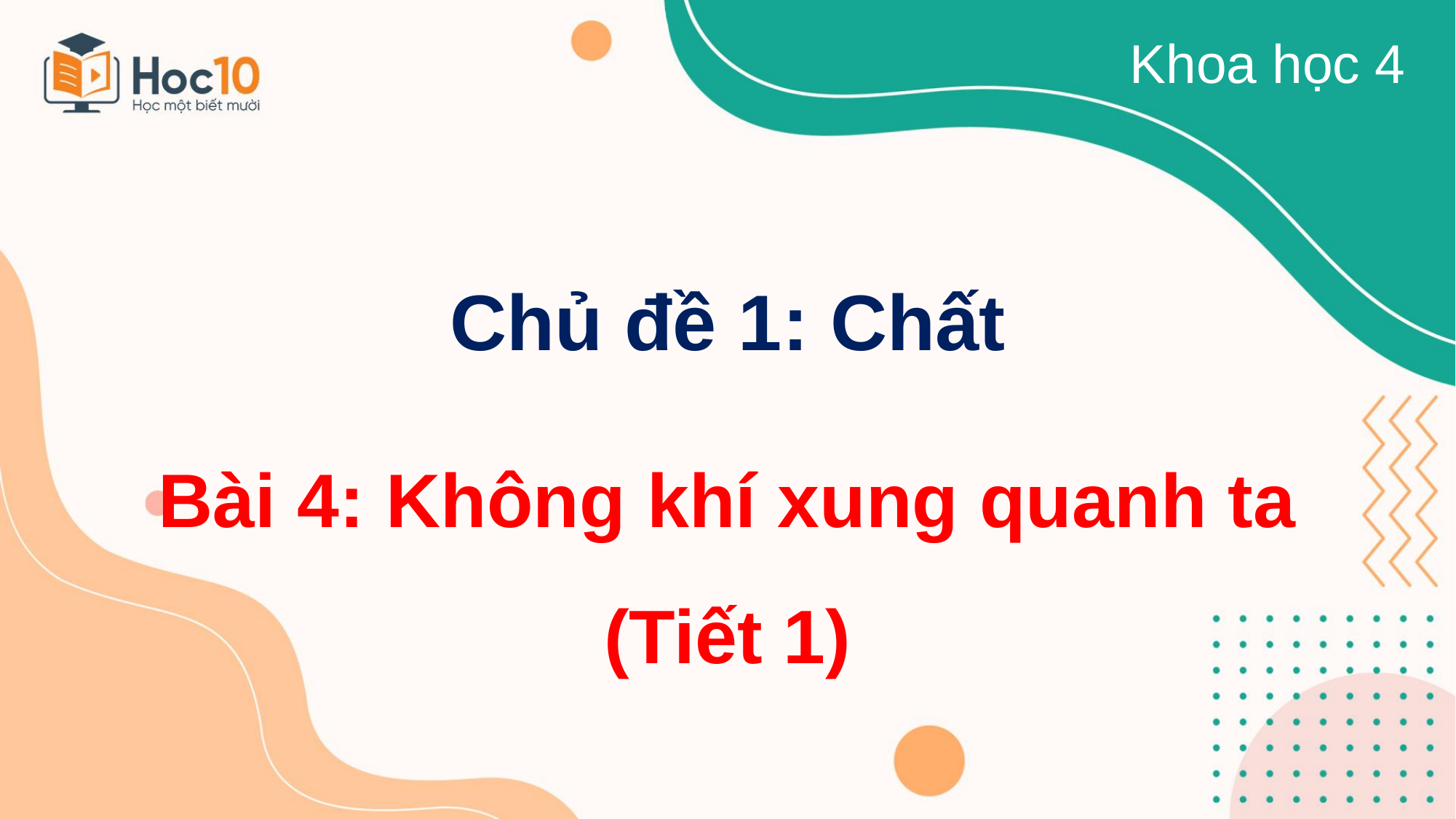

Khoa học 4
Chủ đề 1: Chất
Bài 4: Không khí xung quanh ta
(Tiết 1)